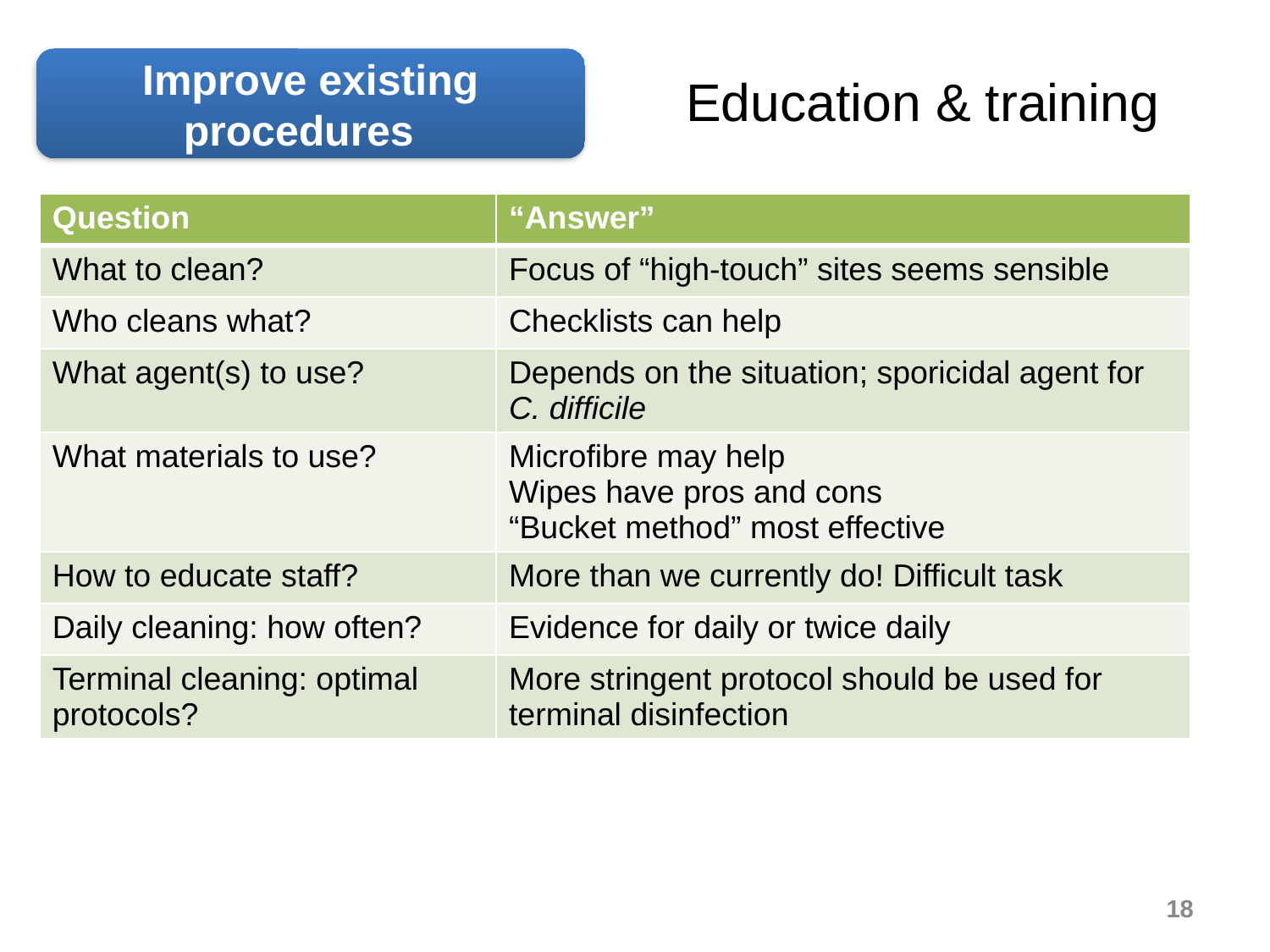

# Education & training
Improve existing procedures
| Question | “Answer” |
| --- | --- |
| What to clean? | Focus of “high-touch” sites seems sensible |
| Who cleans what? | Checklists can help |
| What agent(s) to use? | Depends on the situation; sporicidal agent for C. difficile |
| What materials to use? | Microfibre may help Wipes have pros and cons “Bucket method” most effective |
| How to educate staff? | More than we currently do! Difficult task |
| Daily cleaning: how often? | Evidence for daily or twice daily |
| Terminal cleaning: optimal protocols? | More stringent protocol should be used for terminal disinfection |
18